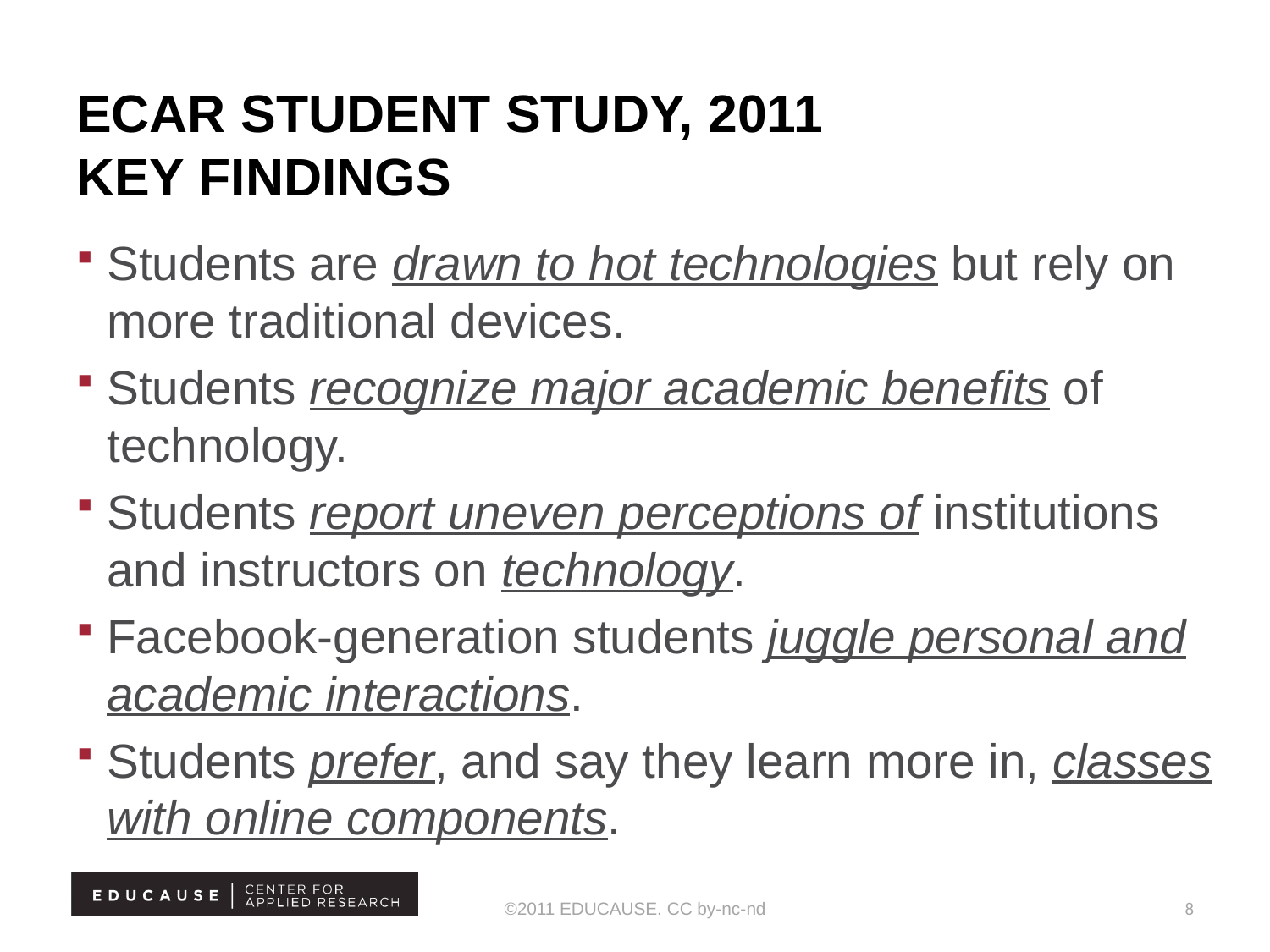

# ECAR Student study, 2011 key findings
Students are drawn to hot technologies but rely on more traditional devices.
Students recognize major academic benefits of technology.
Students report uneven perceptions of institutions and instructors on technology.
Facebook-generation students juggle personal and academic interactions.
Students prefer, and say they learn more in, classes with online components.
©2011 EDUCAUSE. CC by-nc-nd
8